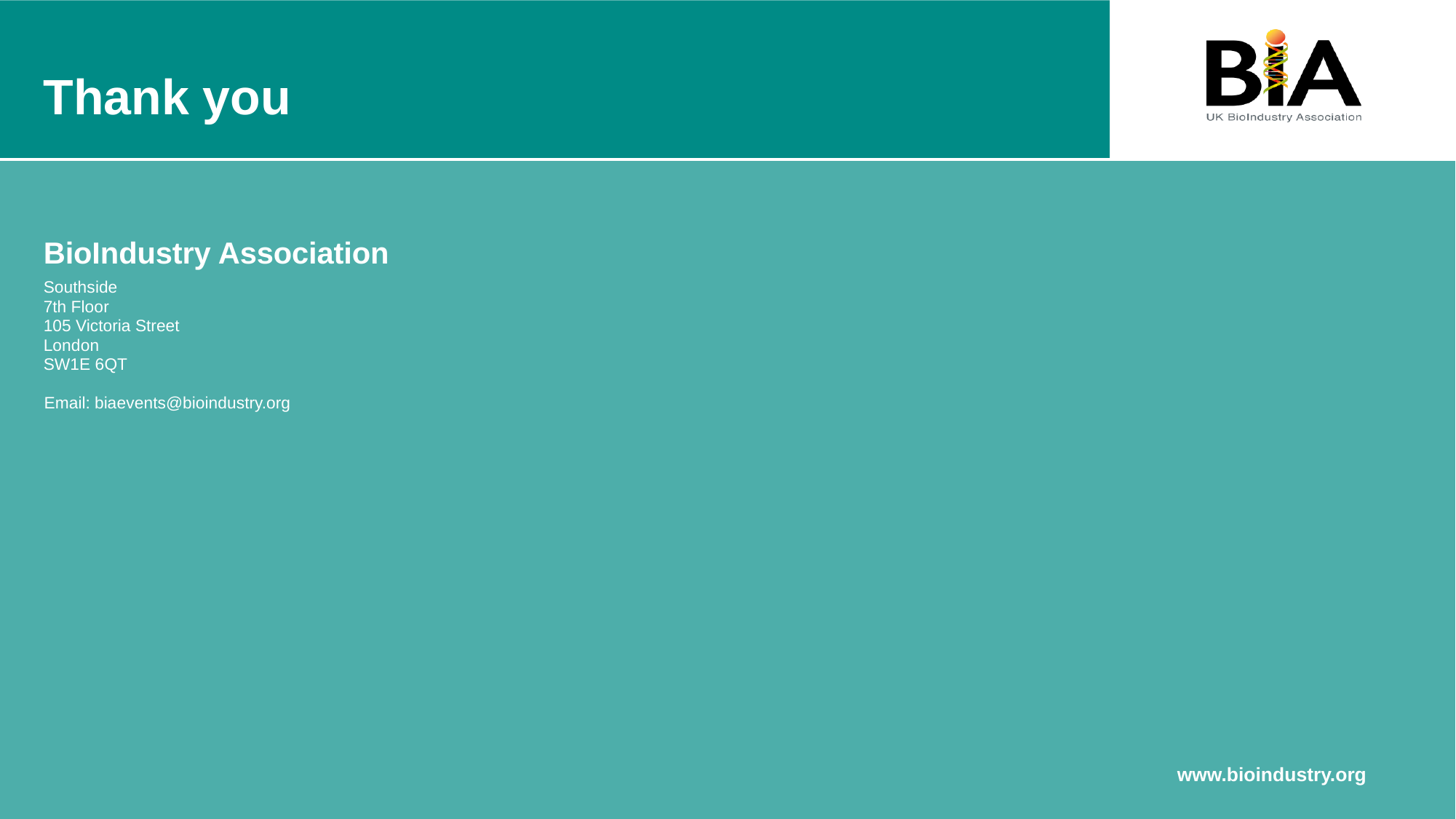

# Thank you
BioIndustry Association
Southside
7th Floor
105 Victoria Street
London
SW1E 6QT

Email: biaevents@bioindustry.org